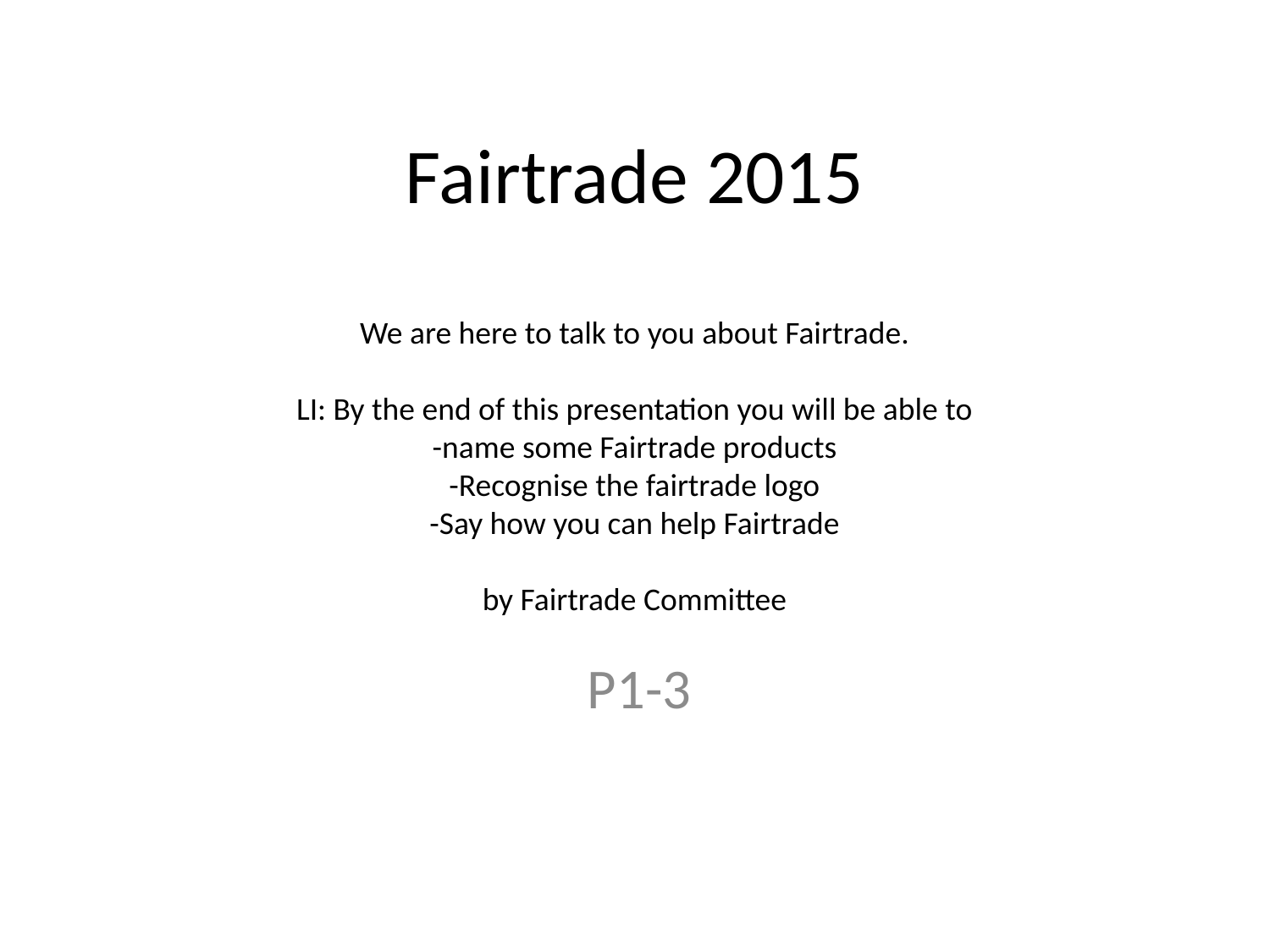

# Fairtrade 2015 We are here to talk to you about Fairtrade. LI: By the end of this presentation you will be able to -name some Fairtrade products -Recognise the fairtrade logo -Say how you can help Fairtrade by Fairtrade Committee
P1-3